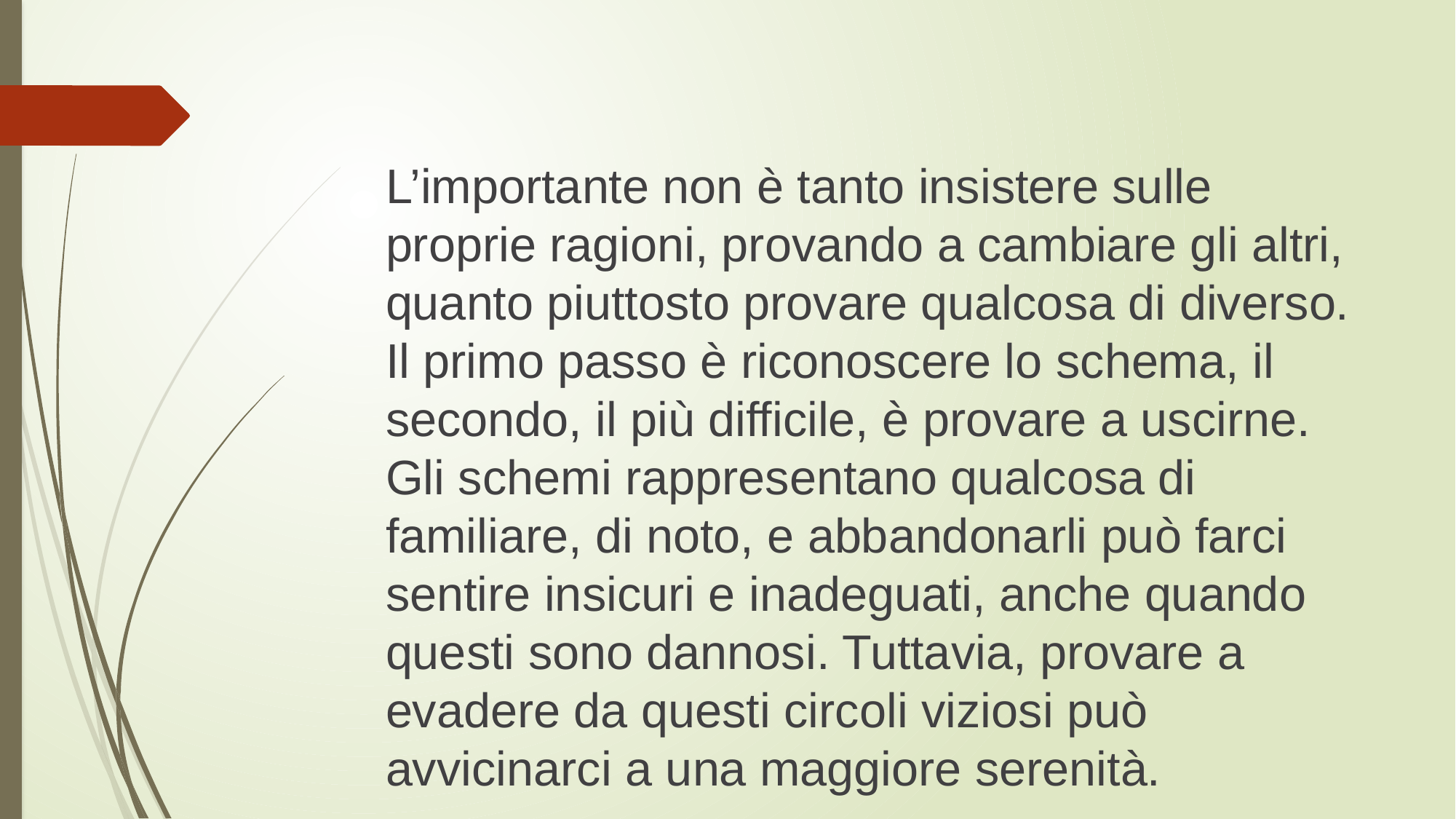

L’importante non è tanto insistere sulle proprie ragioni, provando a cambiare gli altri, quanto piuttosto provare qualcosa di diverso. Il primo passo è riconoscere lo schema, il secondo, il più difficile, è provare a uscirne. Gli schemi rappresentano qualcosa di familiare, di noto, e abbandonarli può farci sentire insicuri e inadeguati, anche quando questi sono dannosi. Tuttavia, provare a evadere da questi circoli viziosi può avvicinarci a una maggiore serenità.